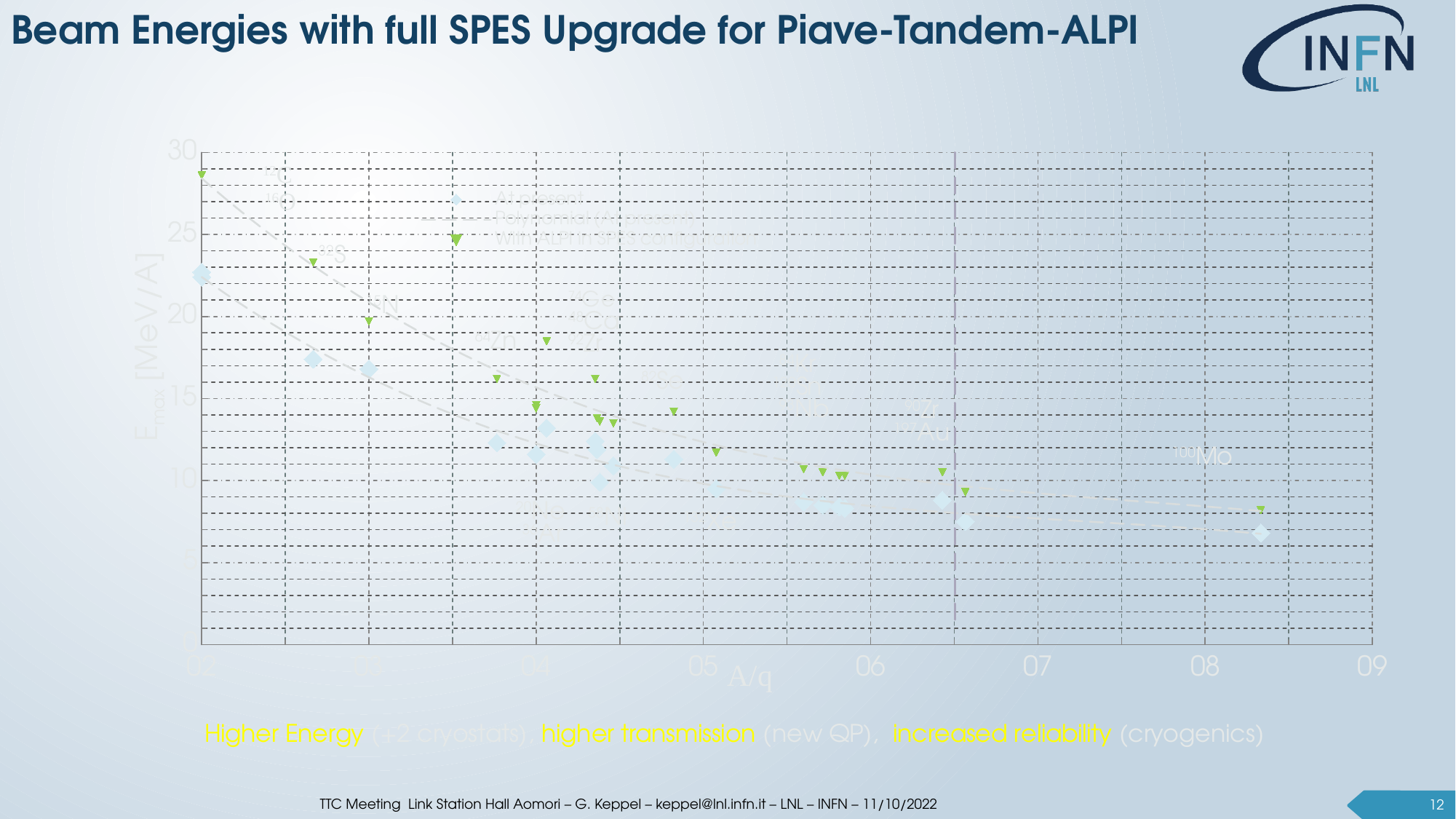

# Beam Energies with full SPES Upgrade for Piave-Tandem-ALPI

### Chart

| Category | At present | With ALPI in SPES configuration |
|---|---|---|
TTC Meeting  Link Station Hall Aomori – G. Keppel – keppel@lnl.infn.it – LNL – INFN – 11/10/2022
12